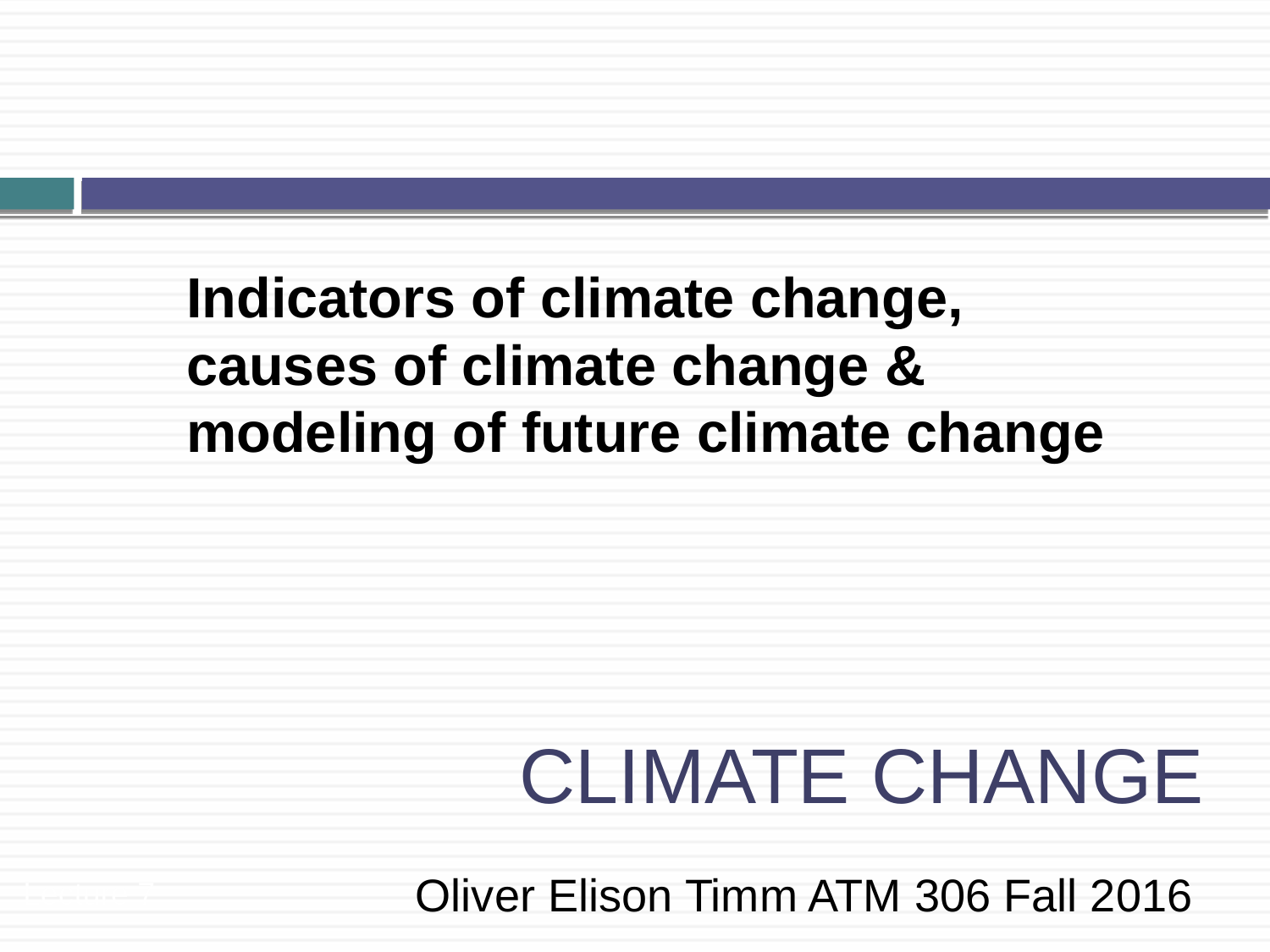

Indicators of climate change, causes of climate change &
modeling of future climate change

Climate Change
Oliver Elison Timm ATM 306 Fall 2016
Lecture 7